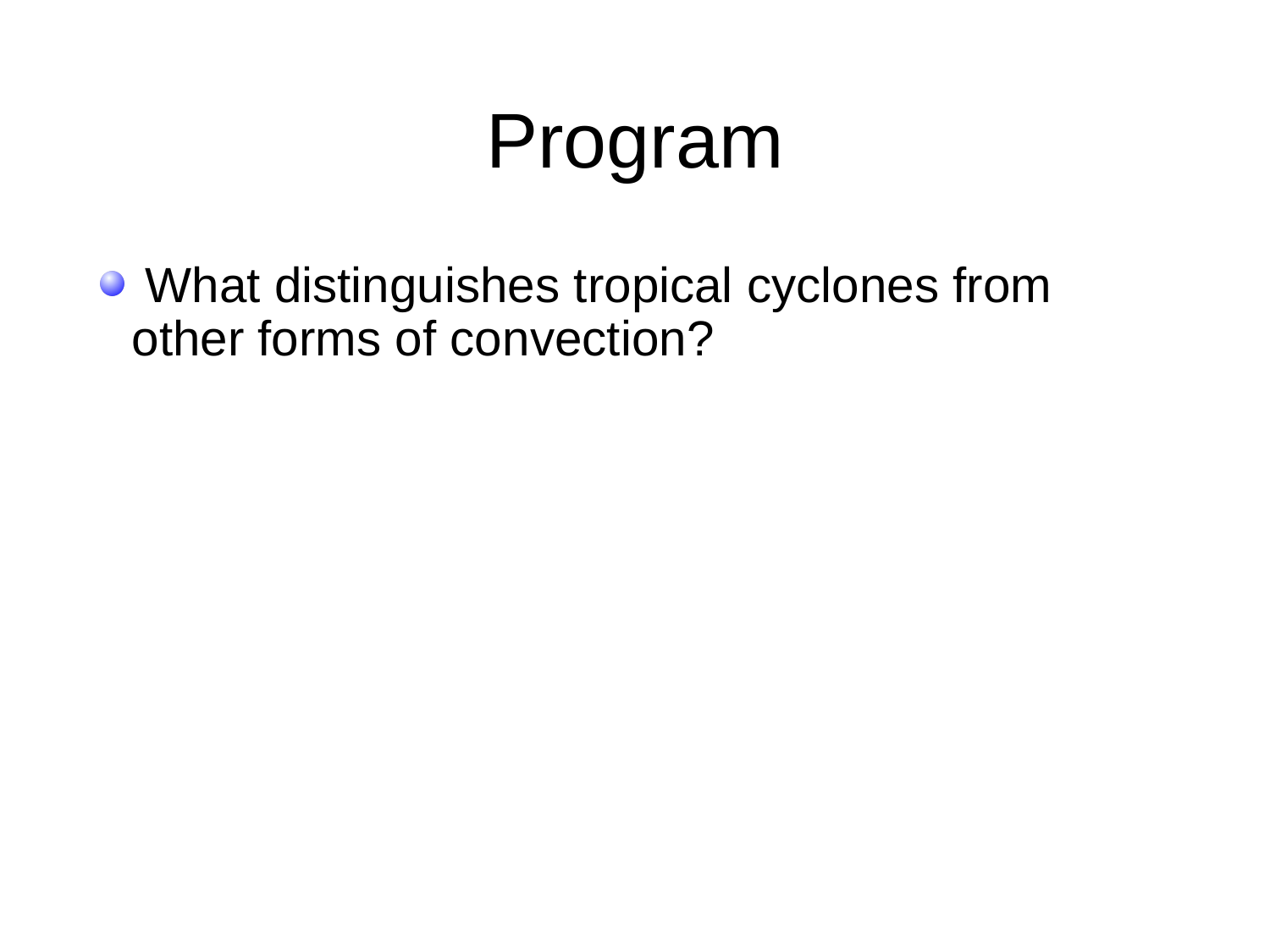

# Program
 What distinguishes tropical cyclones from 	other forms of convection?